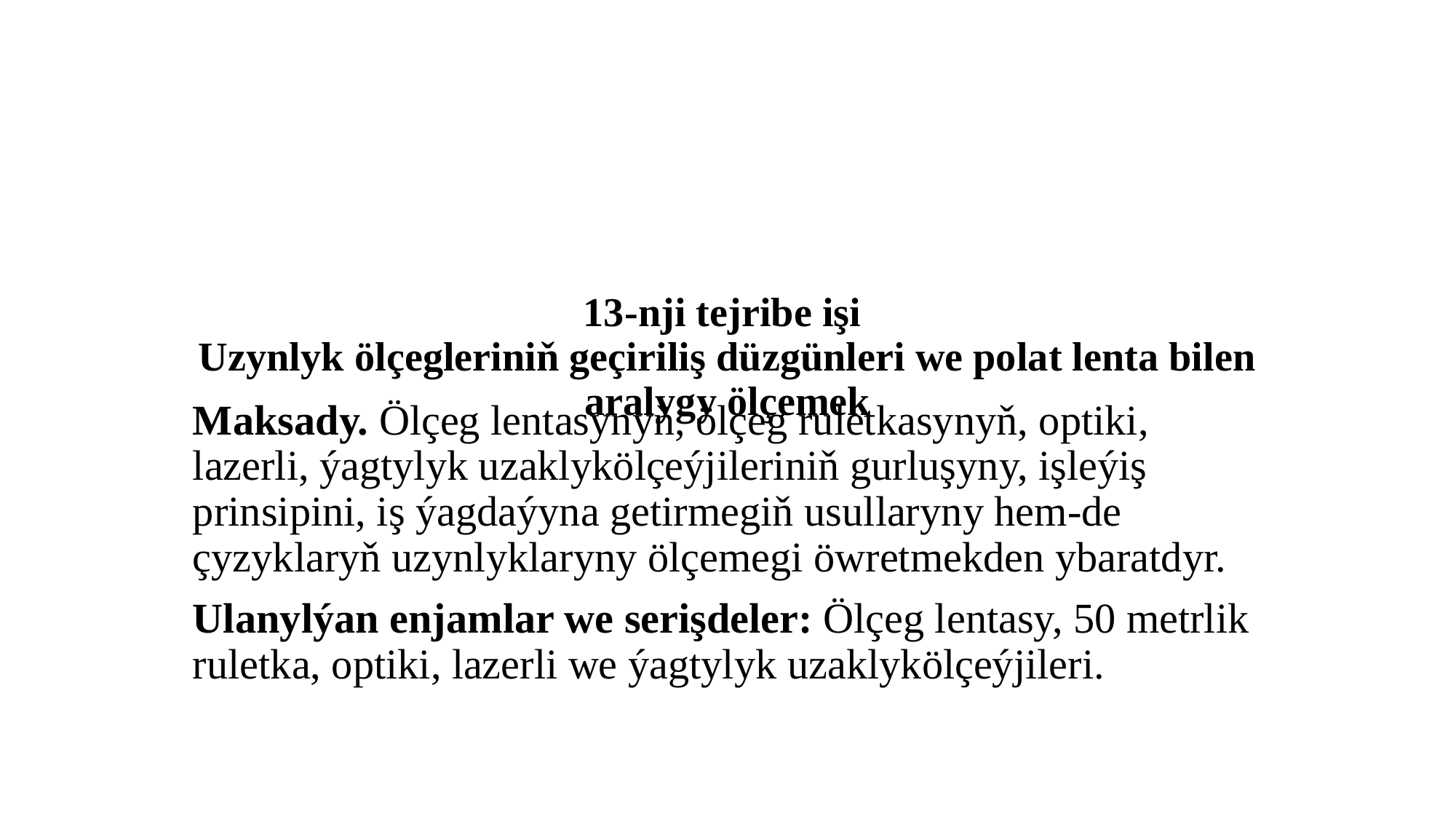

# 13-nji tejribe işi Uzynlyk ölçegleriniň geçiriliş düzgünleri we polat lenta bilen aralygy ölçemek
Maksady. Ölçeg lentasynyň, ölçeg ruletkasynyň, optiki, lazerli, ýagtylyk uzaklykölçeýjileriniň gurluşyny, işleýiş prinsipini, iş ýagdaýyna getirmegiň usullaryny hem-de çyzyklaryň uzynlyklaryny ölçemegi öwretmekden ybaratdyr.
Ulanylýan enjamlar we serişdeler: Ölçeg lentasy, 50 metrlik ruletka, optiki, lazerli we ýagtylyk uzaklykölçeýjileri.